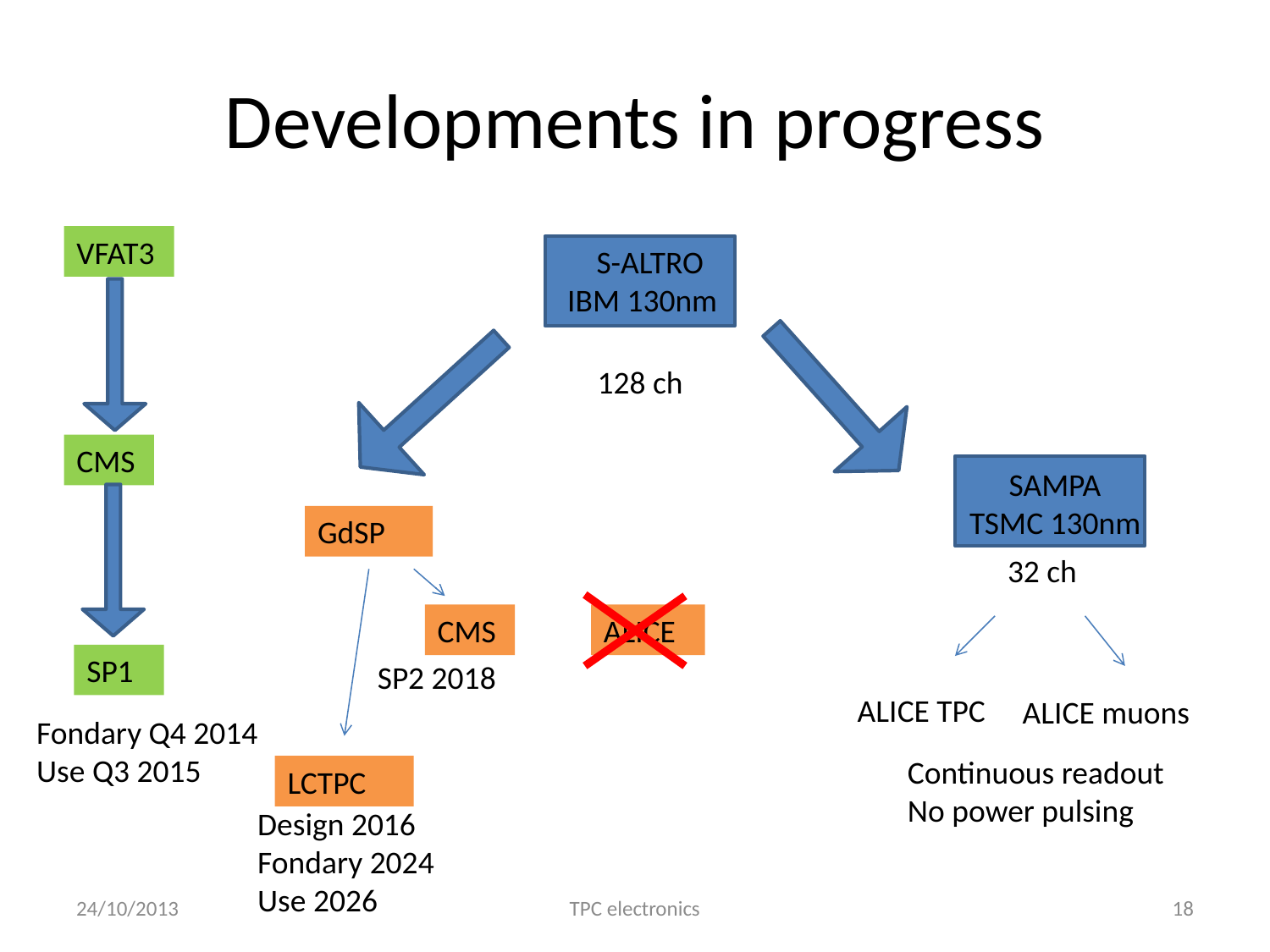

# Developments in progress
VFAT3

S-ALTRO
IBM 130nm

128 ch
CMS

SAMPA
TSMC 130nm
GdSP
IBM 130nm
GdSP

32 ch
CMS
ALICE
SP1
SP2 2018
ALICE TPC
ALICE muons
Fondary Q4 2014
Use Q3 2015
Continuous readout
No power pulsing
LCTPC
Design 2016
Fondary 2024
Use 2026
24/10/2013
TPC electronics
18